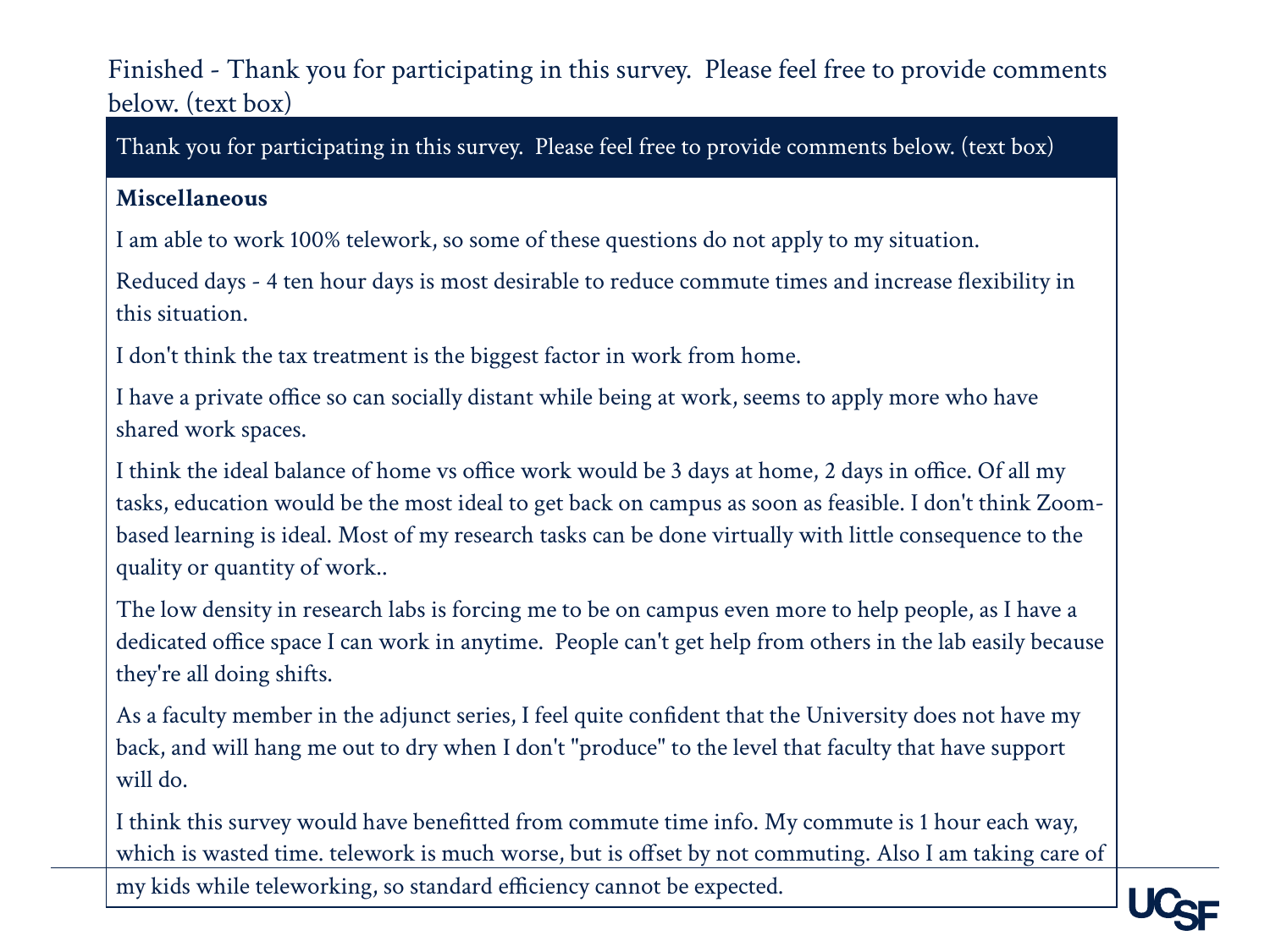

Finished - Thank you for participating in this survey.  Please feel free to provide comments below. (text box)
| Thank you for participating in this survey. Please feel free to provide comments below. (text box) |
| --- |
| Miscellaneous |
| I am able to work 100% telework, so some of these questions do not apply to my situation. |
| Reduced days - 4 ten hour days is most desirable to reduce commute times and increase flexibility in this situation. |
| I don't think the tax treatment is the biggest factor in work from home. |
| I have a private office so can socially distant while being at work, seems to apply more who have shared work spaces. |
| I think the ideal balance of home vs office work would be 3 days at home, 2 days in office. Of all my tasks, education would be the most ideal to get back on campus as soon as feasible. I don't think Zoom-based learning is ideal. Most of my research tasks can be done virtually with little consequence to the quality or quantity of work.. |
| The low density in research labs is forcing me to be on campus even more to help people, as I have a dedicated office space I can work in anytime. People can't get help from others in the lab easily because they're all doing shifts. |
| As a faculty member in the adjunct series, I feel quite confident that the University does not have my back, and will hang me out to dry when I don't "produce" to the level that faculty that have support will do. |
| I think this survey would have benefitted from commute time info. My commute is 1 hour each way, which is wasted time. telework is much worse, but is offset by not commuting. Also I am taking care of my kids while teleworking, so standard efficiency cannot be expected. |